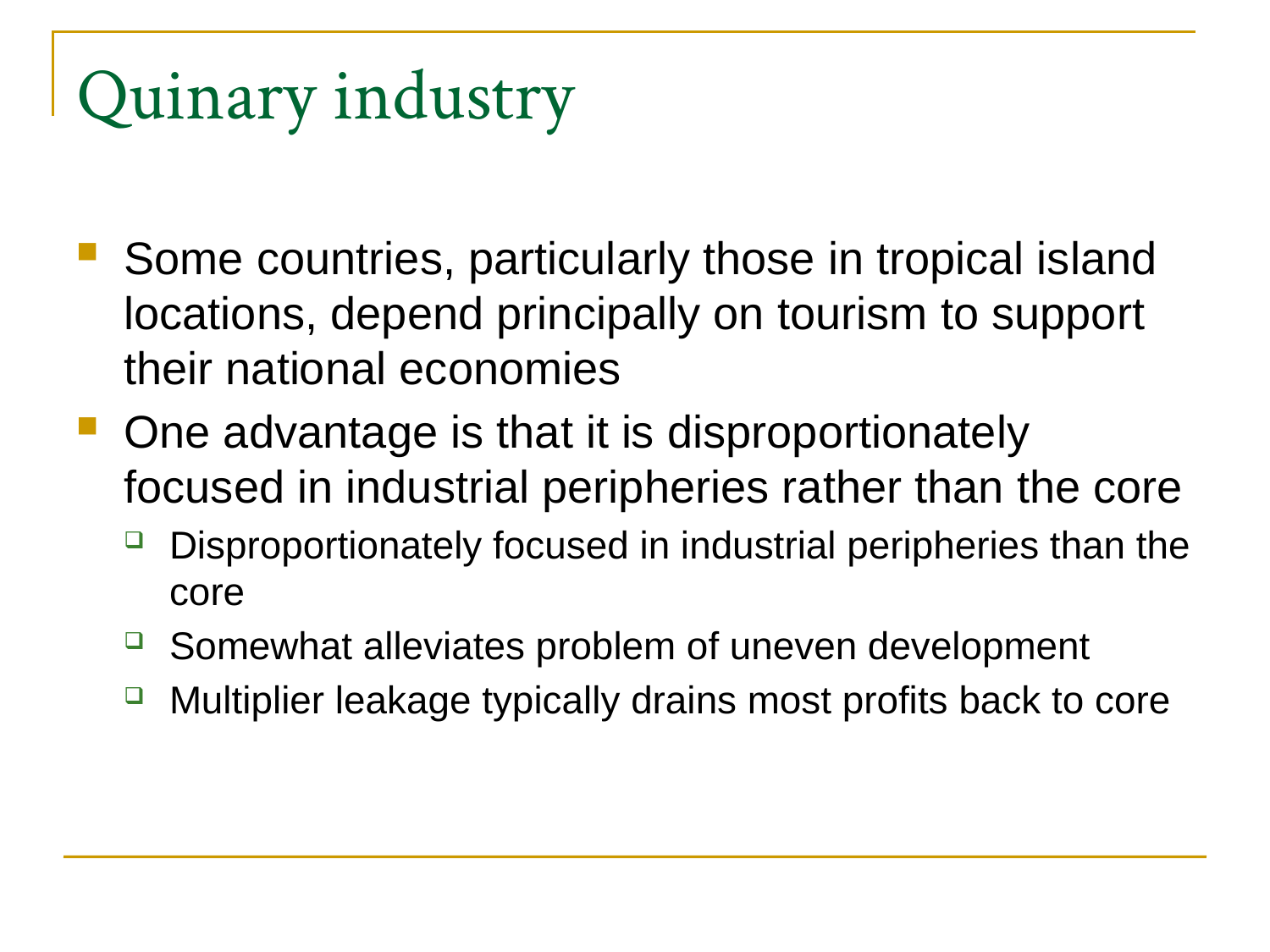

# Quinary industry
Some countries, particularly those in tropical island locations, depend principally on tourism to support their national economies
One advantage is that it is disproportionately focused in industrial peripheries rather than the core
Disproportionately focused in industrial peripheries than the core
Somewhat alleviates problem of uneven development
Multiplier leakage typically drains most profits back to core